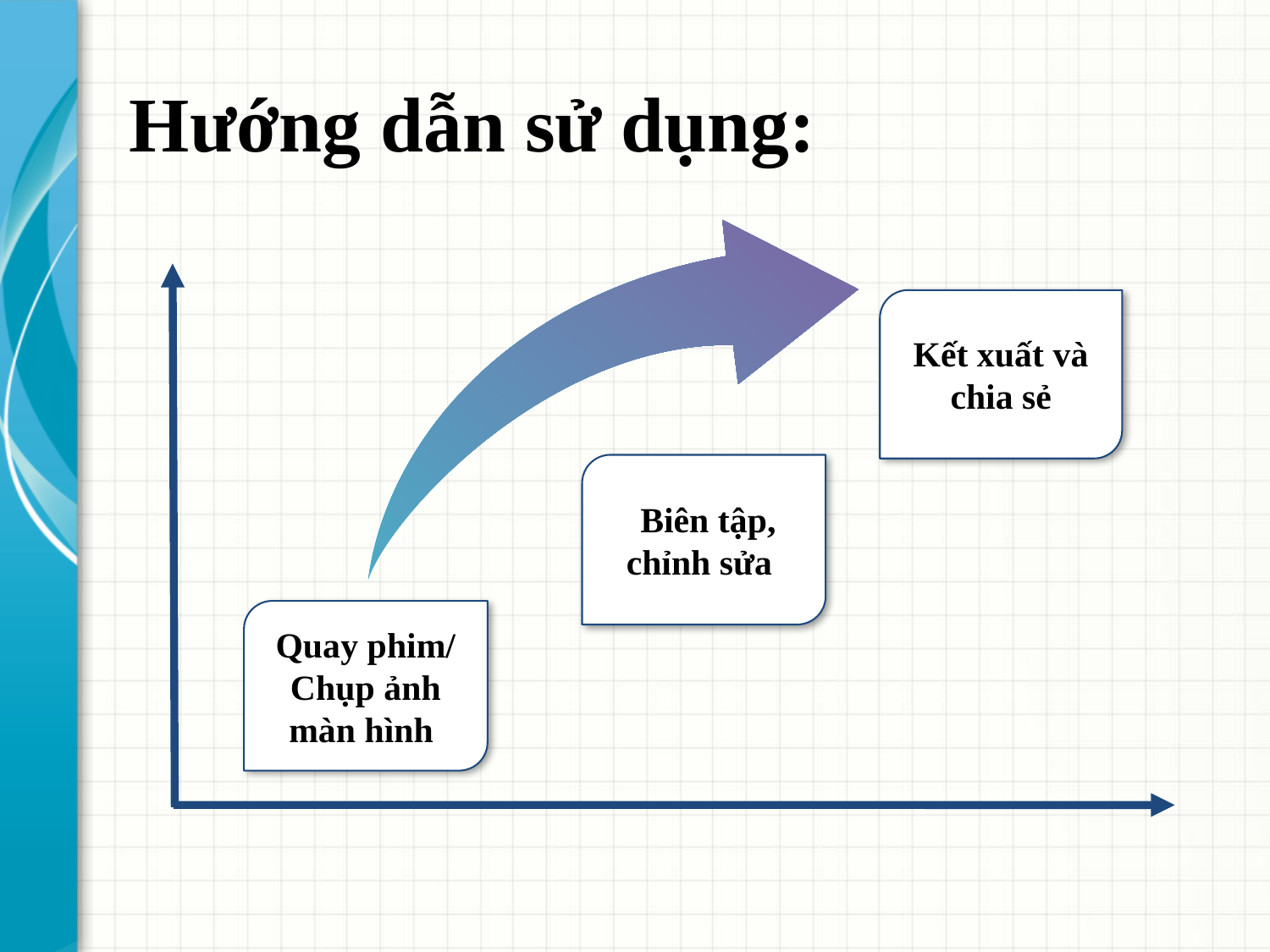

# Hướng dẫn sử dụng:

Kết xuất và chia sẻ
 Biên tập, chỉnh sửa

Quay phim/ Chụp ảnh màn hình